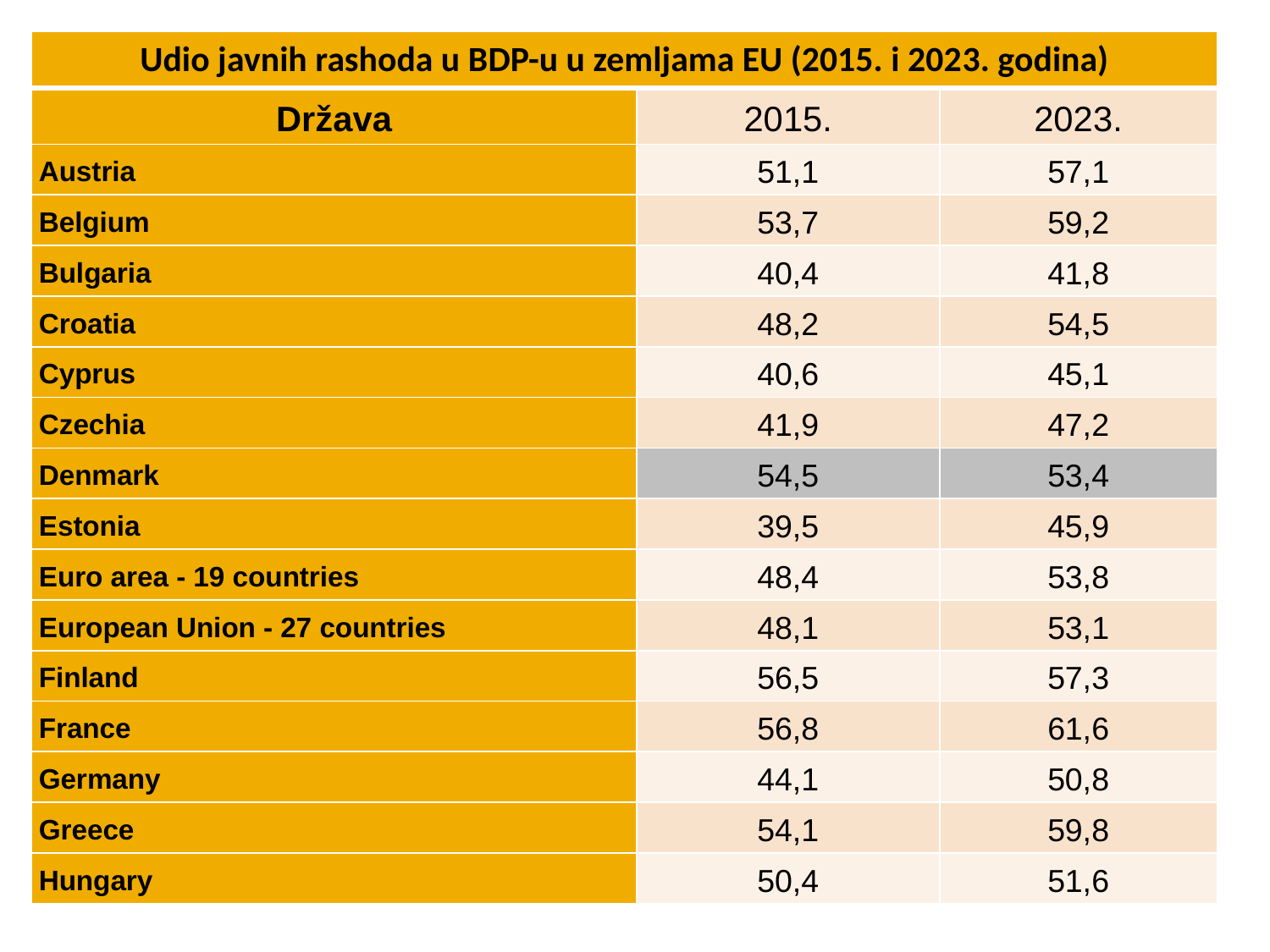

| Udio javnih rashoda u BDP-u u zemljama EU (2015. i 2023. godina) |  |  |
| --- | --- | --- |
| Država | 2015. | 2023. |
| Austria | 51,1 | 57,1 |
| Belgium | 53,7 | 59,2 |
| Bulgaria | 40,4 | 41,8 |
| Croatia | 48,2 | 54,5 |
| Cyprus | 40,6 | 45,1 |
| Czechia | 41,9 | 47,2 |
| Denmark | 54,5 | 53,4 |
| Estonia | 39,5 | 45,9 |
| Euro area - 19 countries | 48,4 | 53,8 |
| European Union - 27 countries | 48,1 | 53,1 |
| Finland | 56,5 | 57,3 |
| France | 56,8 | 61,6 |
| Germany | 44,1 | 50,8 |
| Greece | 54,1 | 59,8 |
| Hungary | 50,4 | 51,6 |